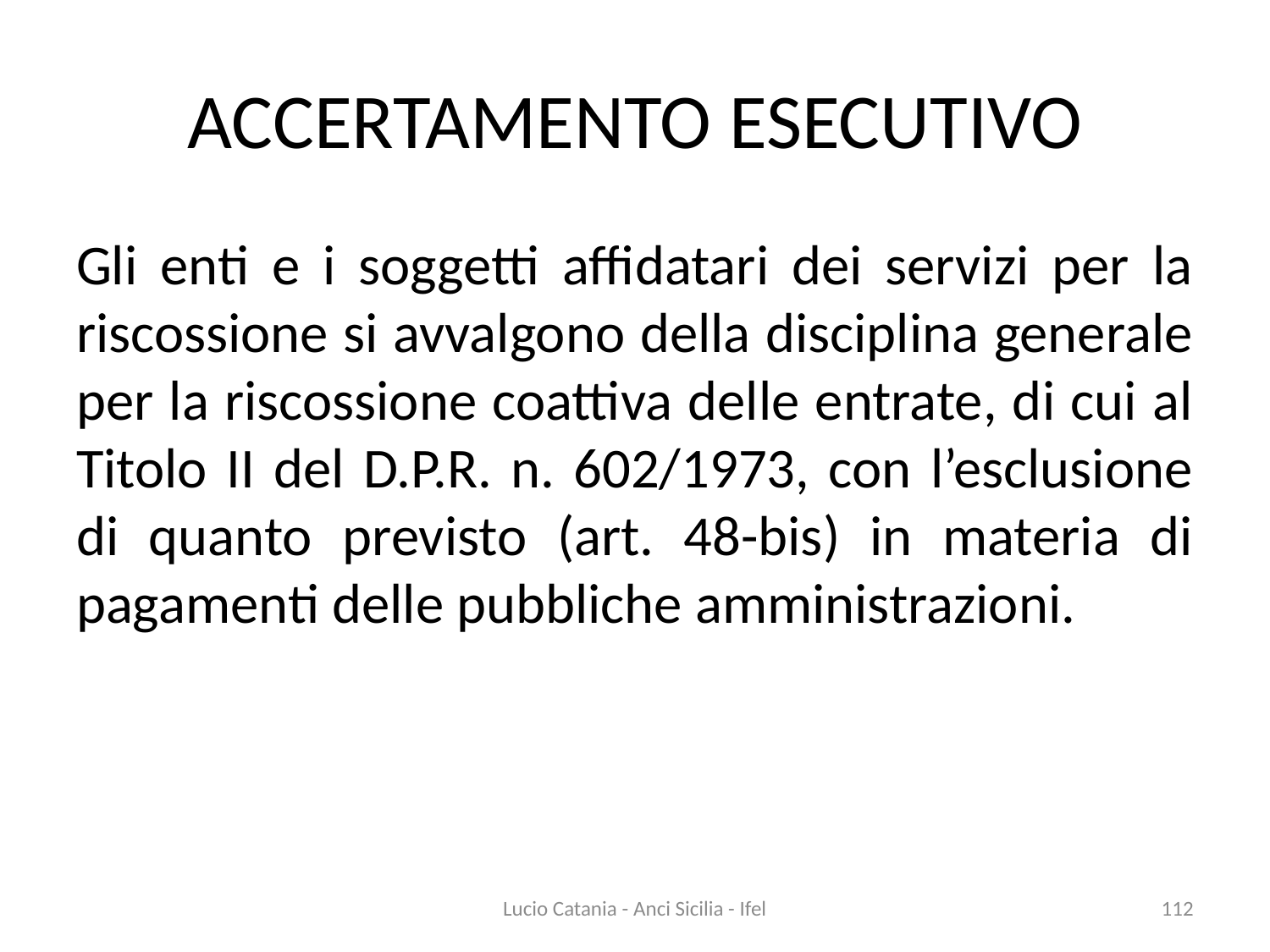

# ACCERTAMENTO ESECUTIVO
Gli enti e i soggetti affidatari dei servizi per la riscossione si avvalgono della disciplina generale per la riscossione coattiva delle entrate, di cui al Titolo II del D.P.R. n. 602/1973, con l’esclusione di quanto previsto (art. 48-bis) in materia di pagamenti delle pubbliche amministrazioni.
Lucio Catania - Anci Sicilia - Ifel
112